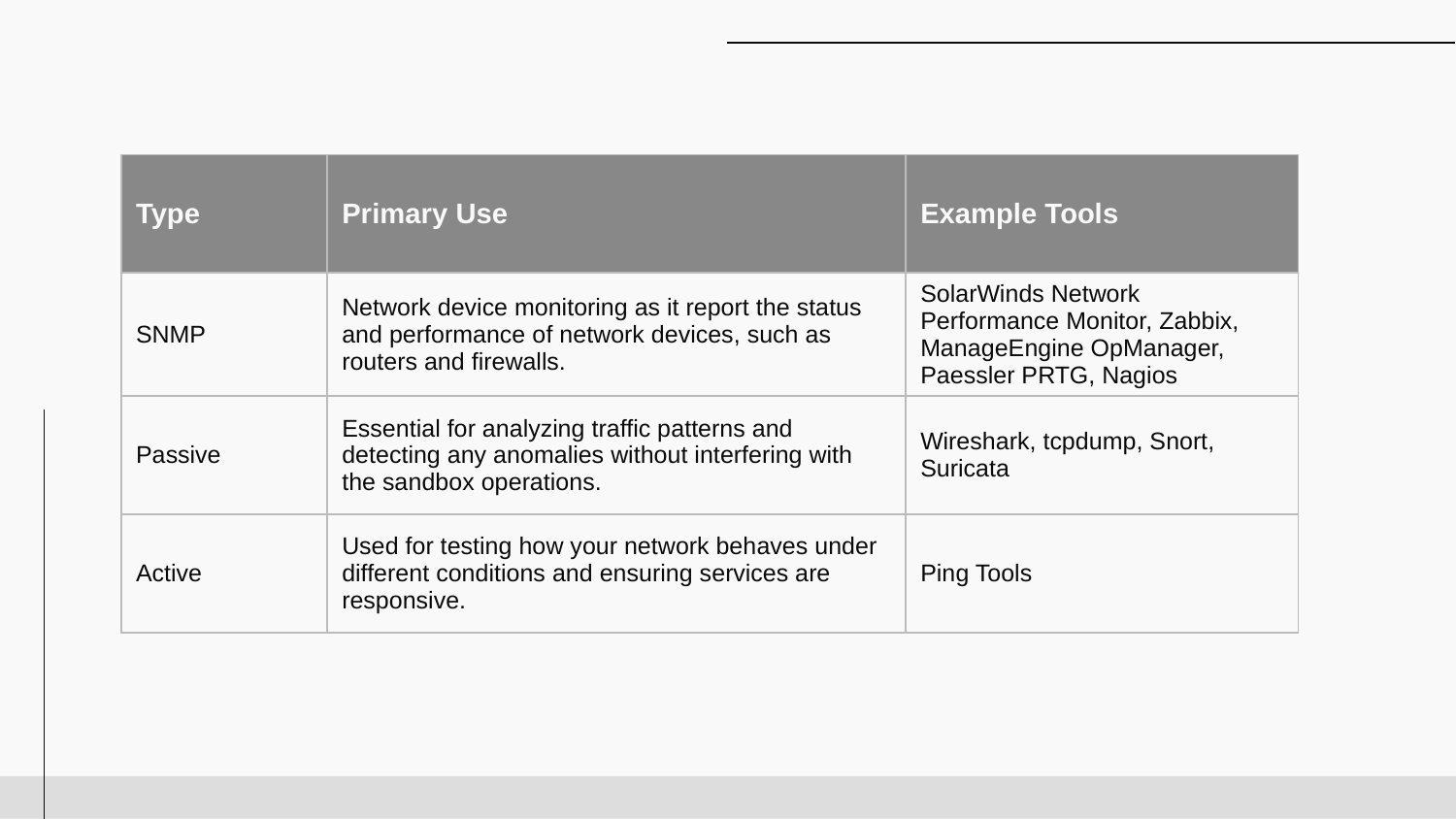

| Type | Primary Use | Example Tools |
| --- | --- | --- |
| SNMP | Network device monitoring as it report the status and performance of network devices, such as routers and firewalls. | SolarWinds Network Performance Monitor, Zabbix, ManageEngine OpManager, Paessler PRTG, Nagios |
| Passive | Essential for analyzing traffic patterns and detecting any anomalies without interfering with the sandbox operations. | Wireshark, tcpdump, Snort, Suricata |
| Active | Used for testing how your network behaves under different conditions and ensuring services are responsive. | Ping Tools |